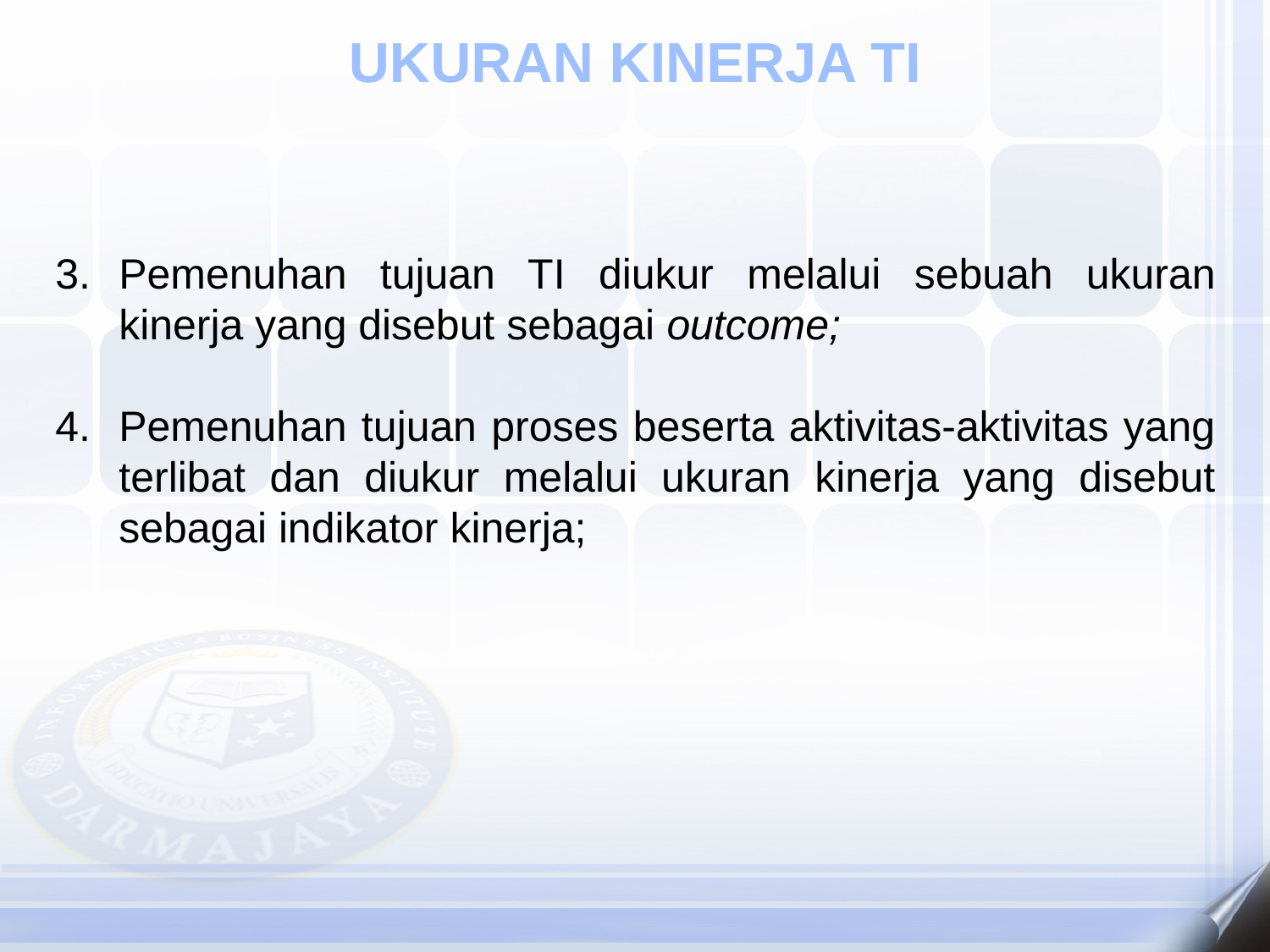

UKURAN KINERJA TI

Pemenuhan tujuan TI diukur melalui sebuah ukuran kinerja yang disebut sebagai outcome;

Pemenuhan tujuan proses beserta aktivitas-aktivitas yang terlibat dan diukur melalui ukuran kinerja yang disebut sebagai indikator kinerja;